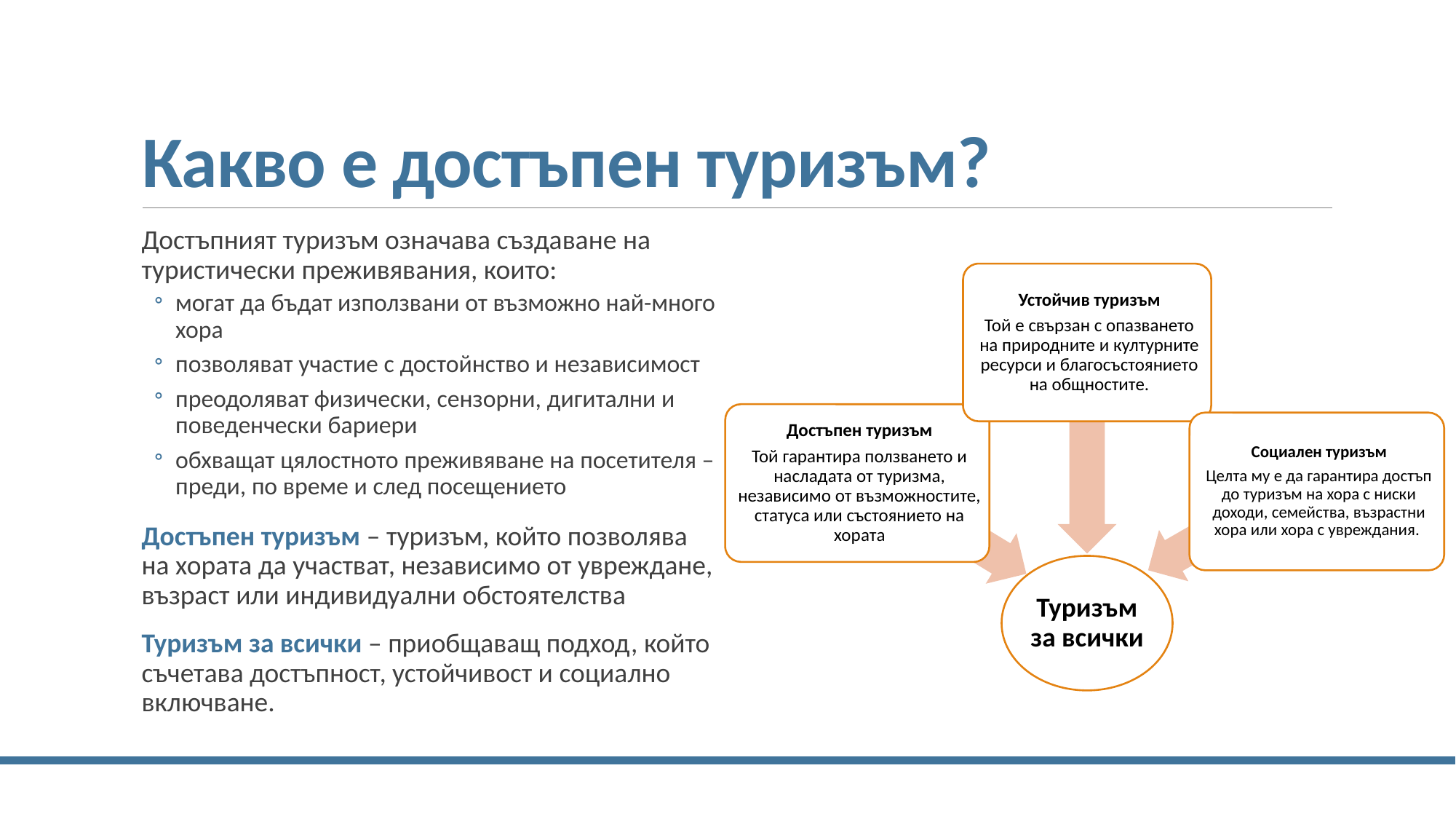

# Какво е достъпен туризъм?
Достъпният туризъм означава създаване на туристически преживявания, които:
могат да бъдат използвани от възможно най-много хора
позволяват участие с достойнство и независимост
преодоляват физически, сензорни, дигитални и поведенчески бариери
обхващат цялостното преживяване на посетителя – преди, по време и след посещението
Достъпен туризъм – туризъм, който позволява на хората да участват, независимо от увреждане, възраст или индивидуални обстоятелства
Туризъм за всички – приобщаващ подход, който съчетава достъпност, устойчивост и социално включване.
Туризъм за всички
Достъпен туризъм
Той гарантира ползването и насладата от туризма, независимо от възможностите, статуса или състоянието на хората
Устойчив туризъм
Той е свързан с опазването на природните и културните ресурси и благосъстоянието на общностите.
Социален туризъм
Целта му е да гарантира достъп до туризъм на хора с ниски доходи, семейства, възрастни хора или хора с увреждания.